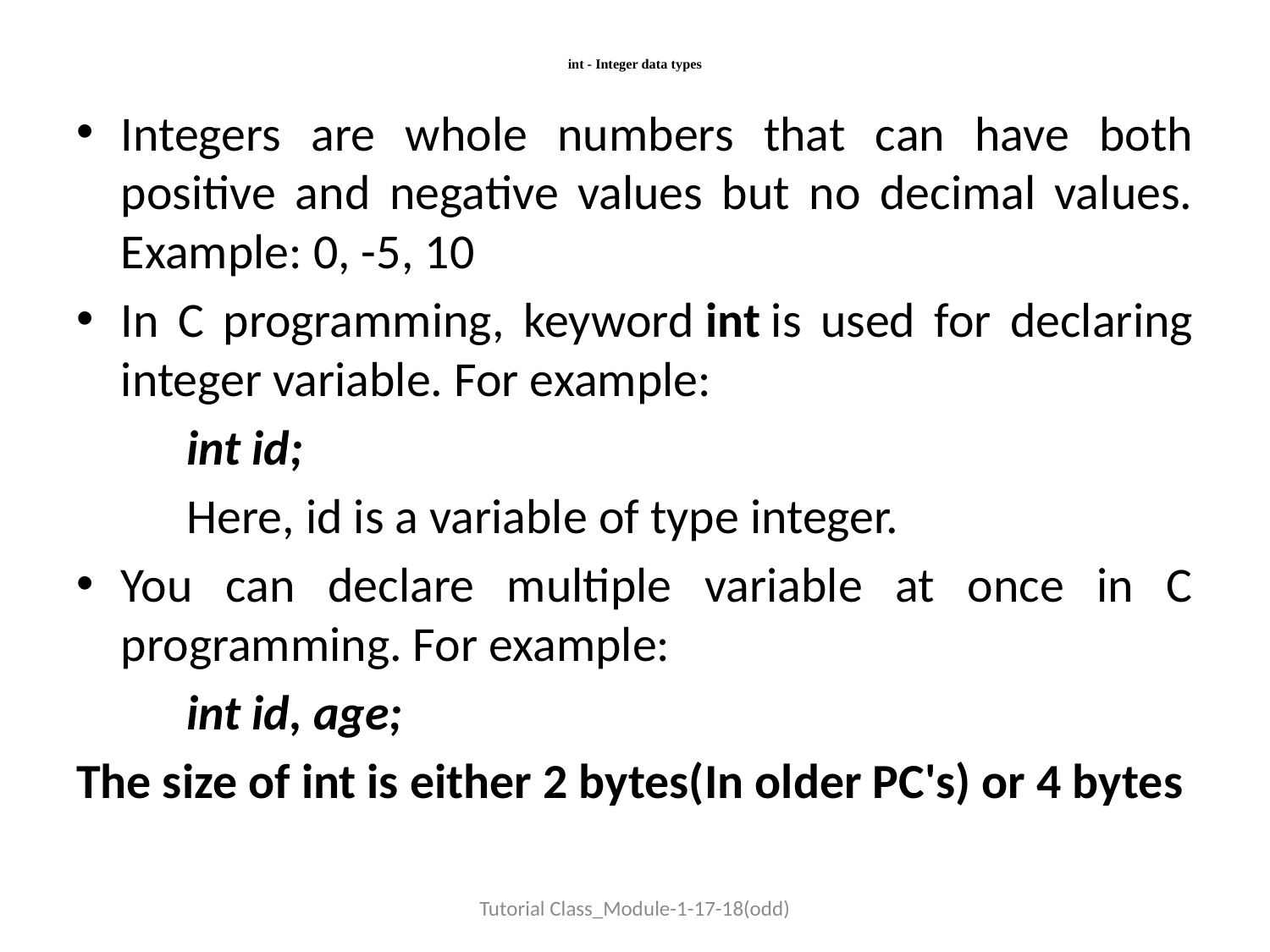

# int - Integer data types
Integers are whole numbers that can have both positive and negative values but no decimal values. Example: 0, -5, 10
In C programming, keyword int is used for declaring integer variable. For example:
	int id;
	Here, id is a variable of type integer.
You can declare multiple variable at once in C programming. For example:
	int id, age;
The size of int is either 2 bytes(In older PC's) or 4 bytes
Tutorial Class_Module-1-17-18(odd)